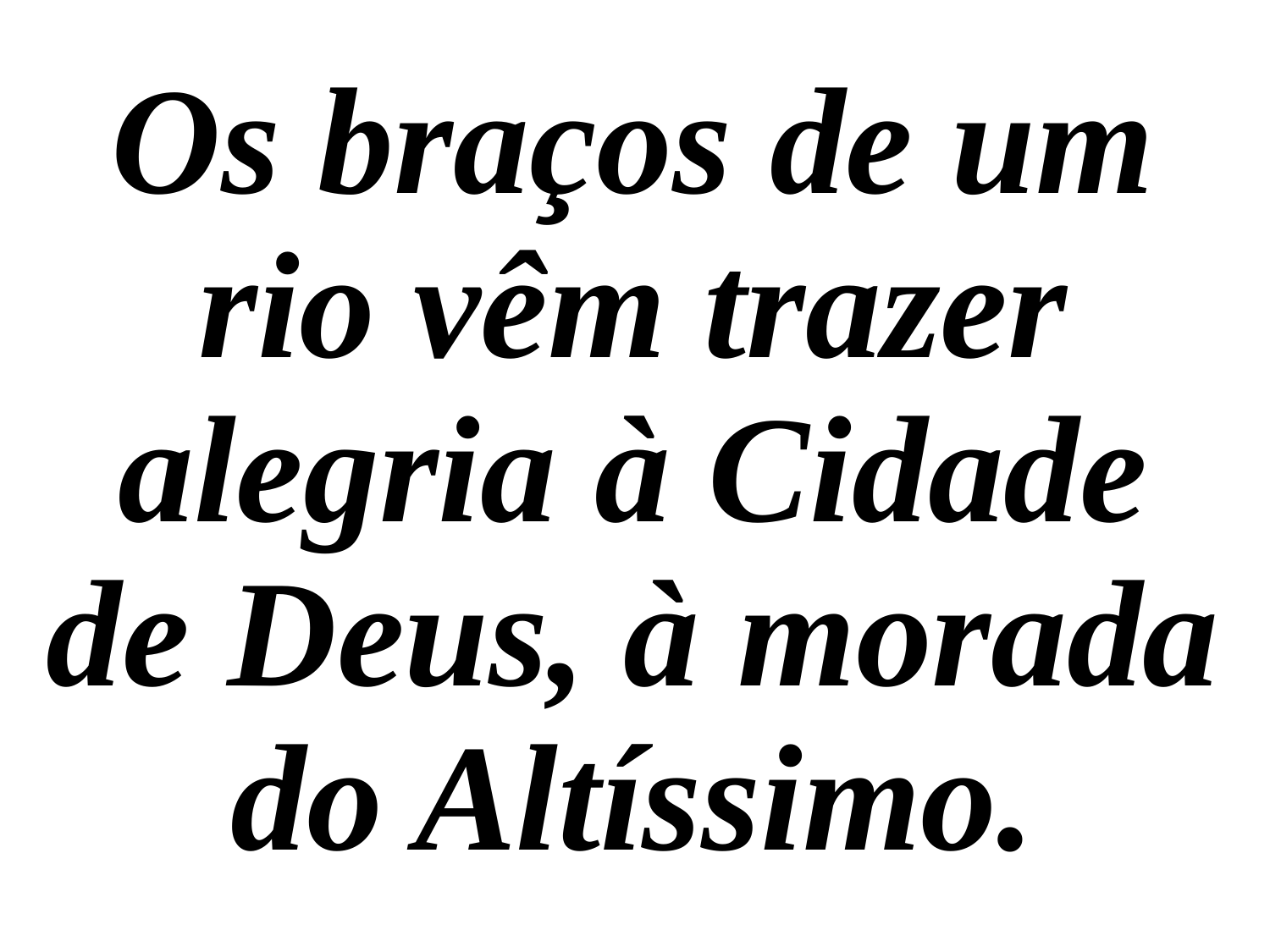

Os braços de um rio vêm trazer alegria à Cidade de Deus, à morada do Altíssimo.